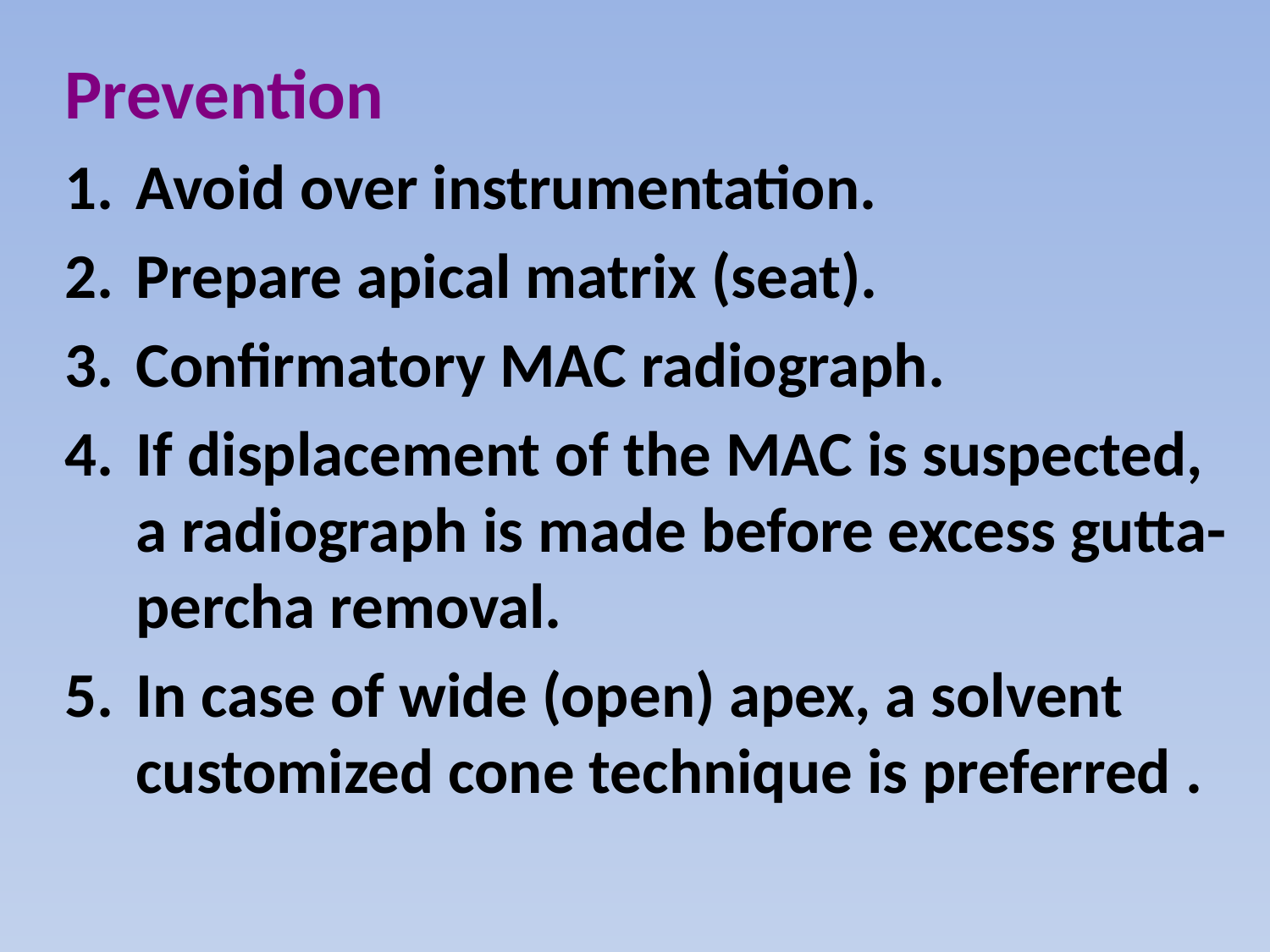

Prevention
Avoid over instrumentation.
Prepare apical matrix (seat).
Confirmatory MAC radiograph.
If displacement of the MAC is suspected, a radiograph is made before excess gutta-percha removal.
In case of wide (open) apex, a solvent customized cone technique is preferred .